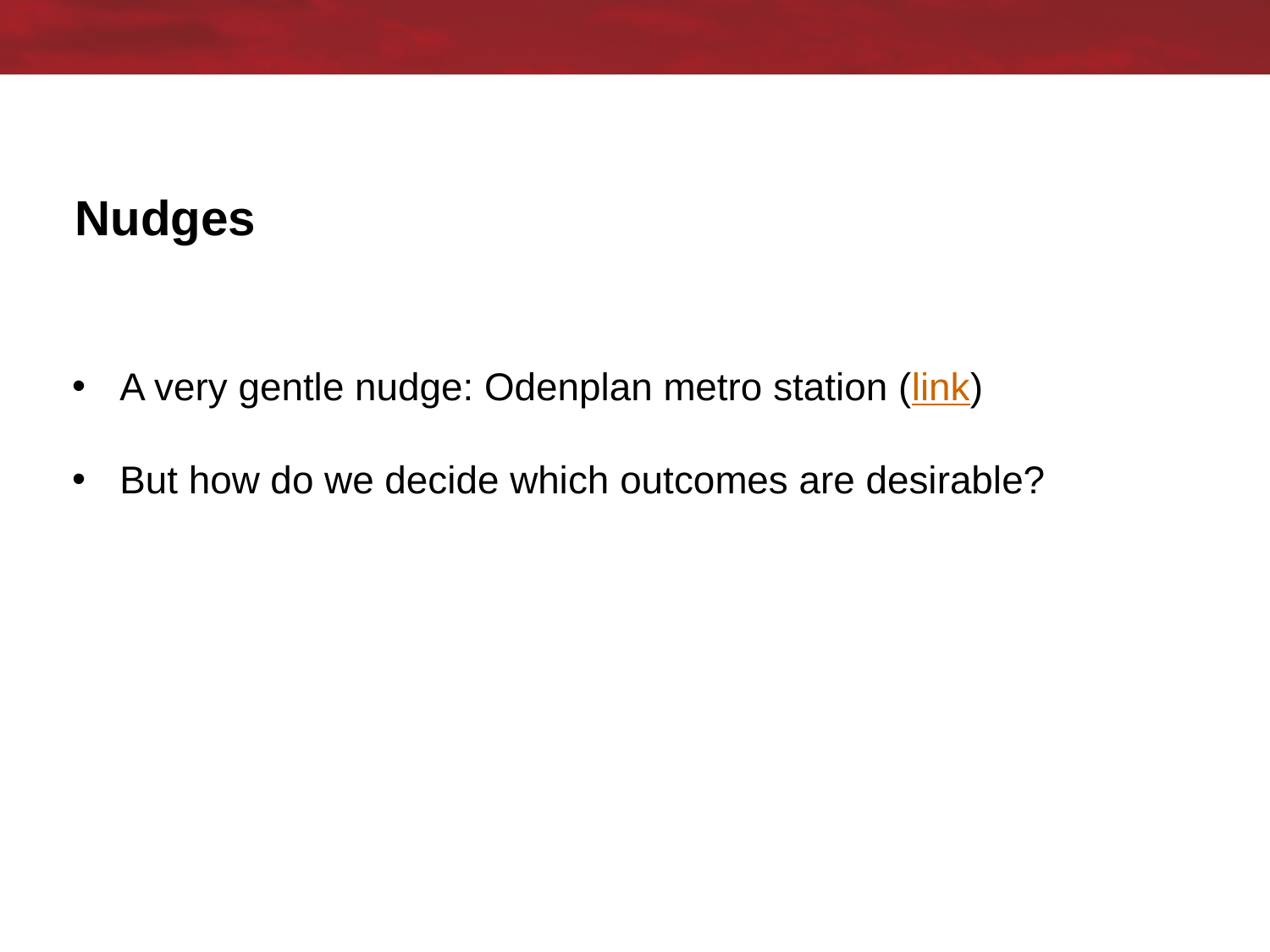

# Nudges
A very gentle nudge: Odenplan metro station (link)

But how do we decide which outcomes are desirable?